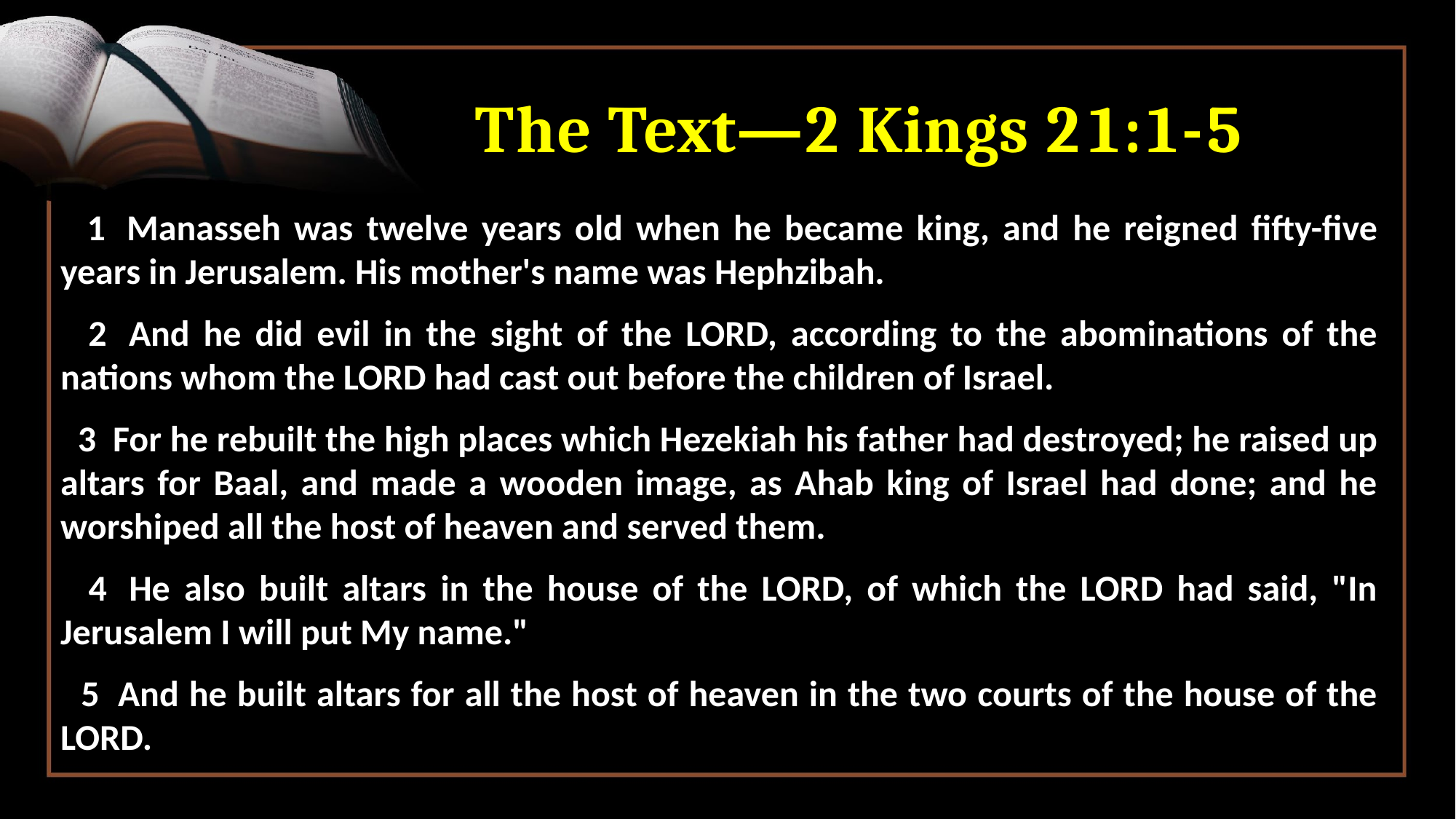

# The Text—2 Kings 21:1-5
  1  Manasseh was twelve years old when he became king, and he reigned fifty-five years in Jerusalem. His mother's name was Hephzibah.
  2  And he did evil in the sight of the LORD, according to the abominations of the nations whom the LORD had cast out before the children of Israel.
  3  For he rebuilt the high places which Hezekiah his father had destroyed; he raised up altars for Baal, and made a wooden image, as Ahab king of Israel had done; and he worshiped all the host of heaven and served them.
  4  He also built altars in the house of the LORD, of which the LORD had said, "In Jerusalem I will put My name."
  5  And he built altars for all the host of heaven in the two courts of the house of the LORD.